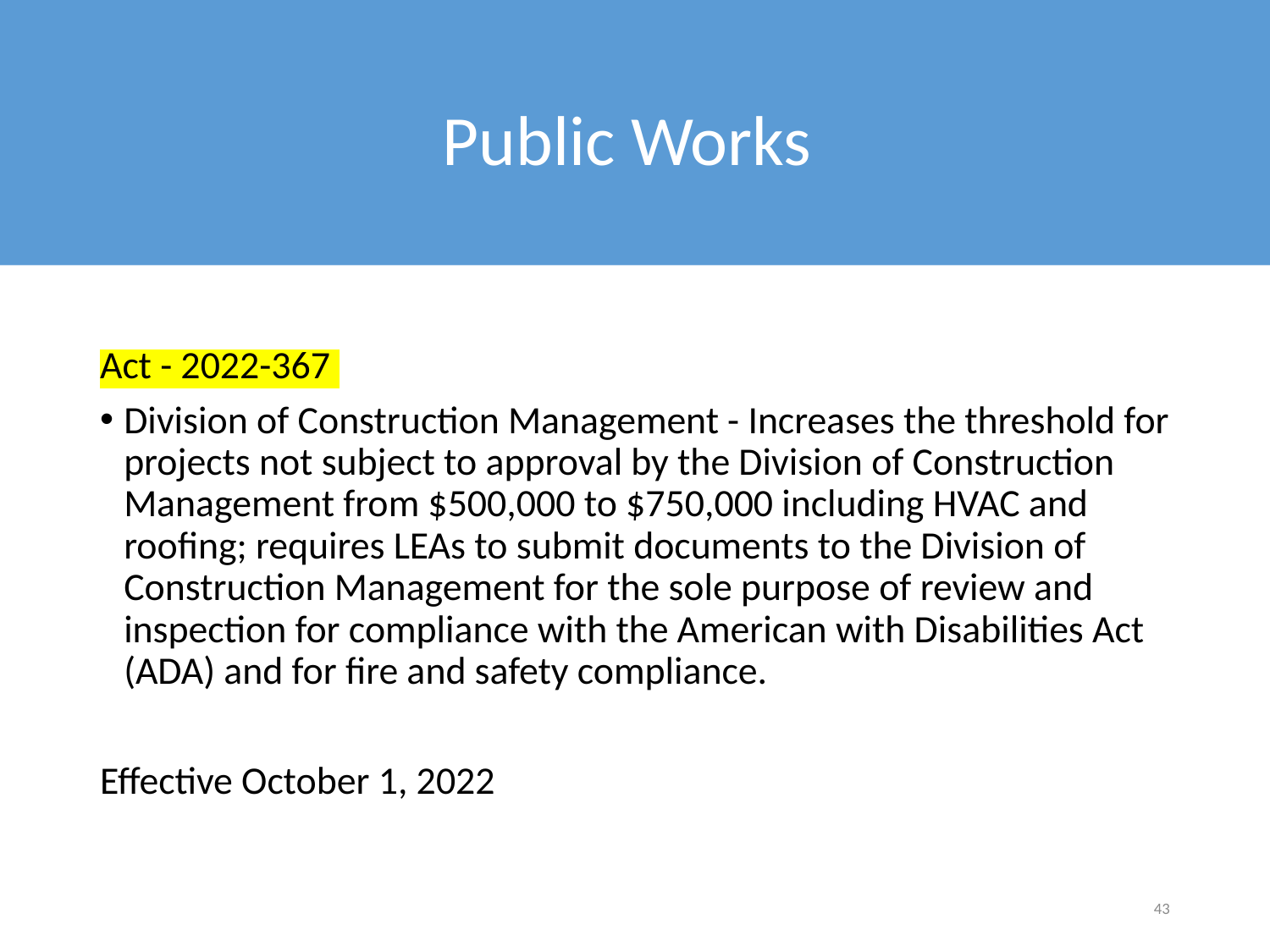

# Public Works
Act - 2022-367
Division of Construction Management - Increases the threshold for projects not subject to approval by the Division of Construction Management from $500,000 to $750,000 including HVAC and roofing; requires LEAs to submit documents to the Division of Construction Management for the sole purpose of review and inspection for compliance with the American with Disabilities Act (ADA) and for fire and safety compliance.

Effective October 1, 2022
43